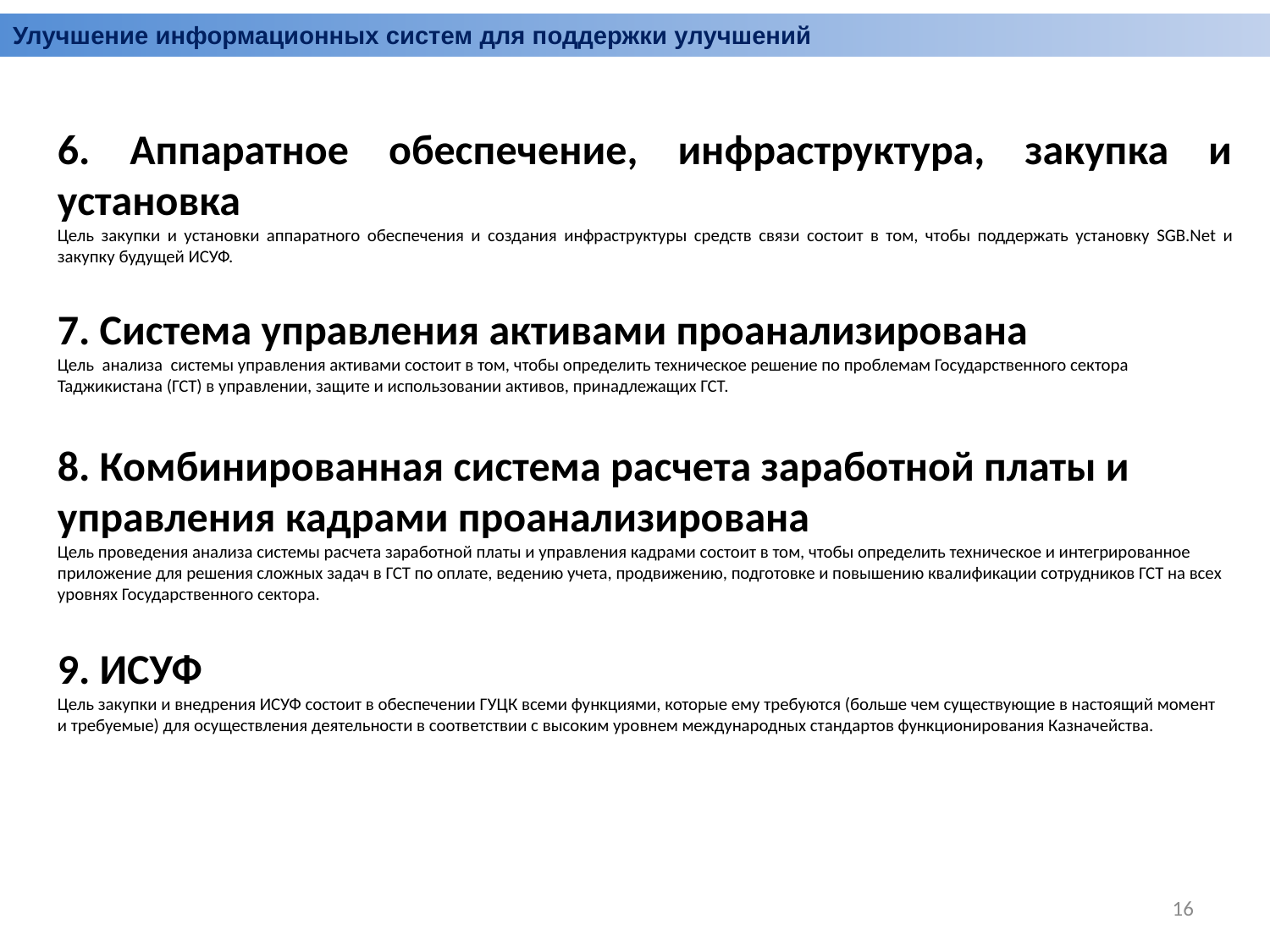

Улучшение информационных систем для поддержки улучшений
6. Аппаратное обеспечение, инфраструктура, закупка и установка
Цель закупки и установки аппаратного обеспечения и создания инфраструктуры средств связи состоит в том, чтобы поддержать установку SGB.Net и закупку будущей ИСУФ.
7. Система управления активами проанализирована
Цель  анализа  системы управления активами состоит в том, чтобы определить техническое решение по проблемам Государственного сектора Таджикистана (ГСТ) в управлении, защите и использовании активов, принадлежащих ГСТ.
8. Комбинированная система расчета заработной платы и управления кадрами проанализирована
Цель проведения анализа системы расчета заработной платы и управления кадрами состоит в том, чтобы определить техническое и интегрированное приложение для решения сложных задач в ГСТ по оплате, ведению учета, продвижению, подготовке и повышению квалификации сотрудников ГСТ на всех уровнях Государственного сектора.
9. ИСУФ
Цель закупки и внедрения ИСУФ состоит в обеспечении ГУЦК всеми функциями, которые ему требуются (больше чем существующие в настоящий момент и требуемые) для осуществления деятельности в соответствии с высоким уровнем международных стандартов функционирования Казначейства.
16